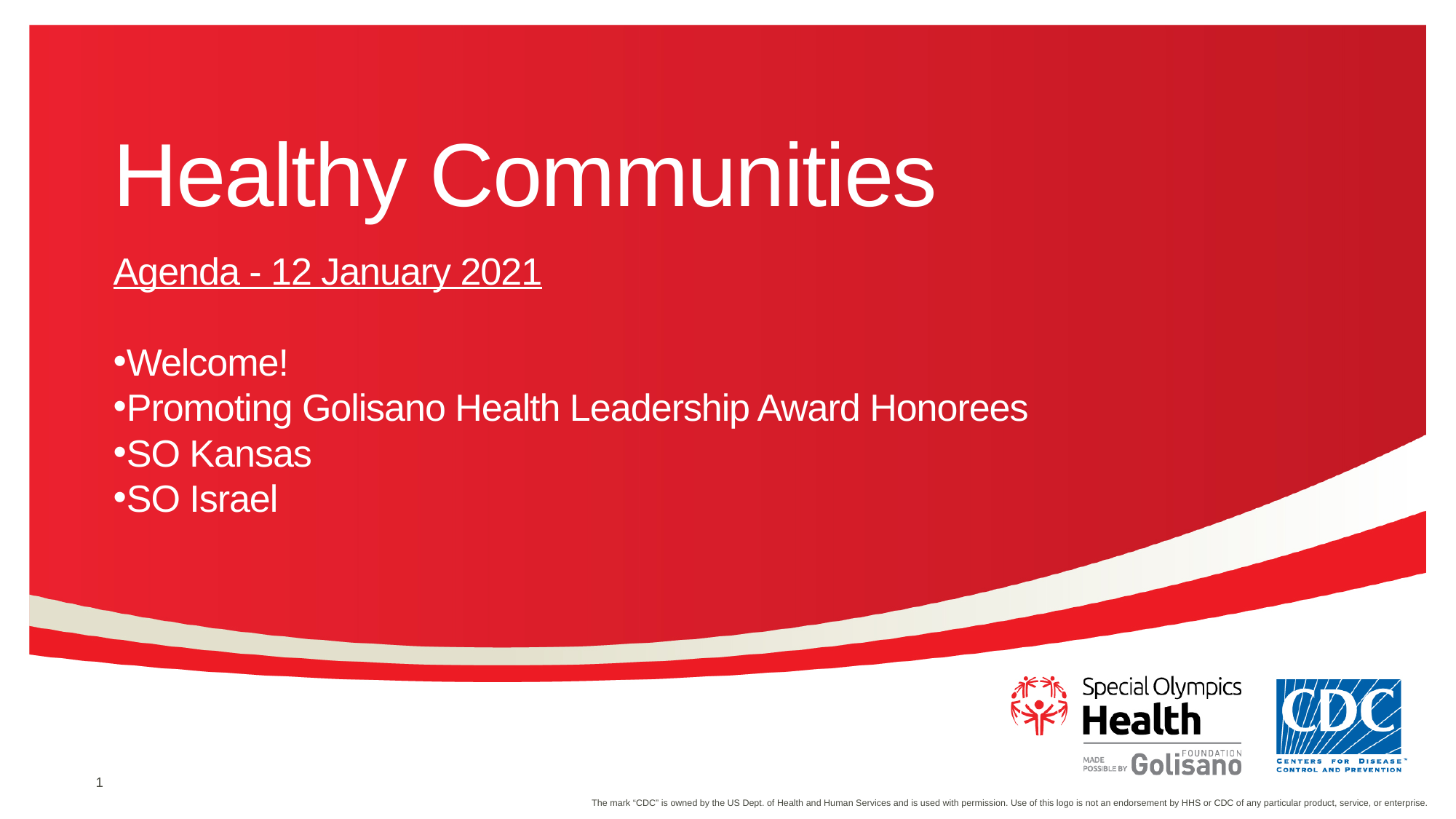

# Healthy Communities
Agenda - 12 January 2021

Welcome!
Promoting Golisano Health Leadership Award Honorees
SO Kansas
SO Israel
1
The mark “CDC” is owned by the US Dept. of Health and Human Services and is used with permission. Use of this logo is not an endorsement by HHS or CDC of any particular product, service, or enterprise.